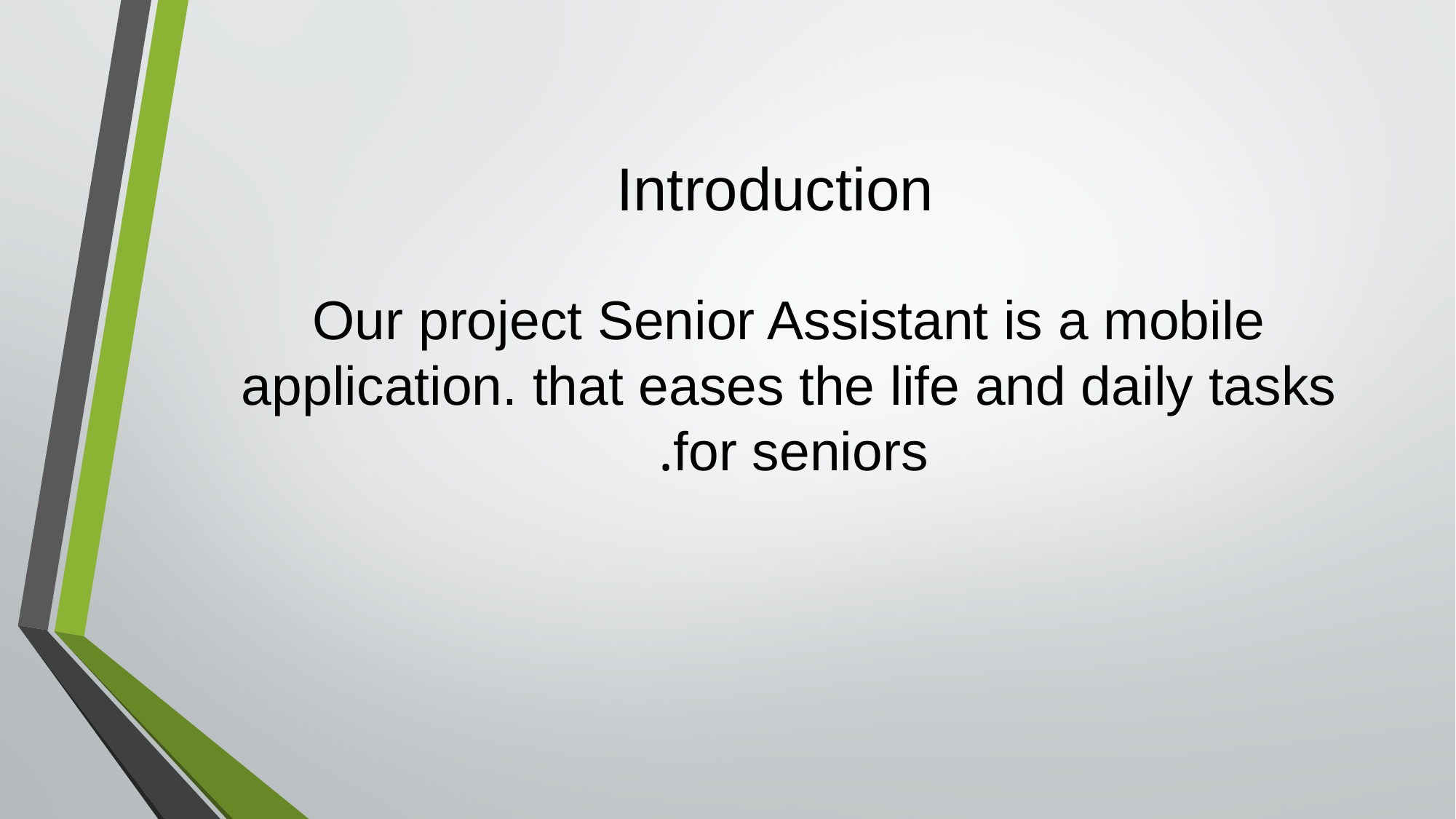

# Introduction
Our project Senior Assistant is a mobile application. that eases the life and daily tasks for seniors.